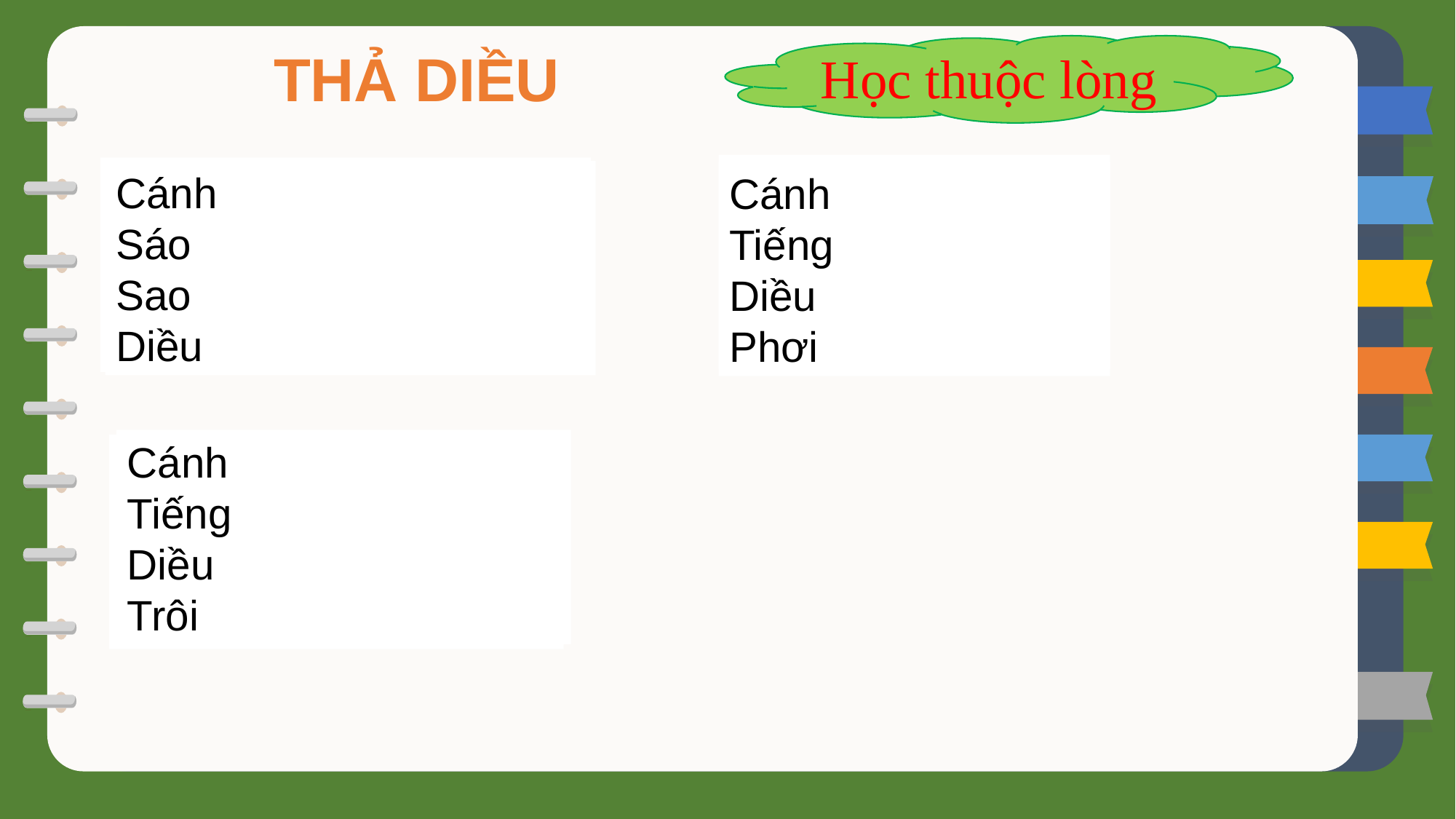

THẢ DIỀU
Học thuộc lòng
Cánh diều no gió
Tiếng nó chơi vơi
Diều là hạt cau
Phơi trên nong trời.
Cánh diều
Tiếng nó
Diều là
Phơi trên
Cánh diều no gió
Sáo nó thổi vang
Sao trời trôi qua
Diều thành trăng vàng.
Cánh diều
Sáo nó
Sao trời
Diều thành
Cánh
Sáo
Sao
Diều
Cánh
Tiếng
Diều
Phơi
Cánh
Tiếng
Diều
Trôi
Cánh diều no gió
Tiếng nó trong ngần
Diều hay chiếc thuyền
Trôi trên sông Ngân.
Cánh diều
Tiếng nó
Diều hay
Trôi trên